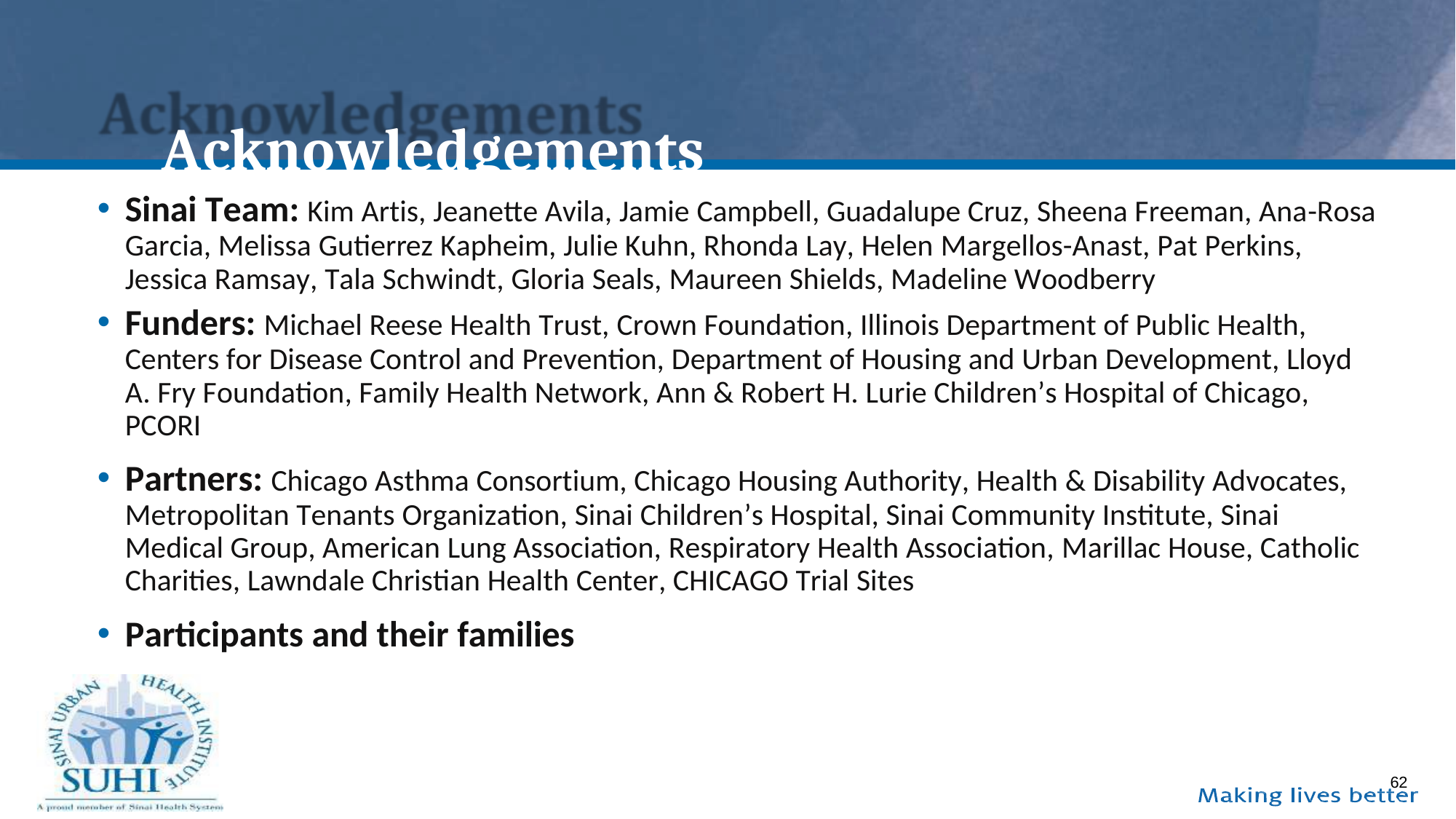

# Acknowledgements

Sinai Team: Kim Artis, Jeanette Avila, Jamie Campbell, Guadalupe Cruz, Sheena Freeman, Ana-Rosa Garcia, Melissa Gutierrez Kapheim, Julie Kuhn, Rhonda Lay, Helen Margellos-Anast, Pat Perkins, Jessica Ramsay, Tala Schwindt, Gloria Seals, Maureen Shields, Madeline Woodberry
Funders: Michael Reese Health Trust, Crown Foundation, Illinois Department of Public Health, Centers for Disease Control and Prevention, Department of Housing and Urban Development, Lloyd A. Fry Foundation, Family Health Network, Ann & Robert H. Lurie Children’s Hospital of Chicago, PCORI
Partners: Chicago Asthma Consortium, Chicago Housing Authority, Health & Disability Advocates, Metropolitan Tenants Organization, Sinai Children’s Hospital, Sinai Community Institute, Sinai Medical Group, American Lung Association, Respiratory Health Association, Marillac House, Catholic Charities, Lawndale Christian Health Center, CHICAGO Trial Sites
Participants and their families

62